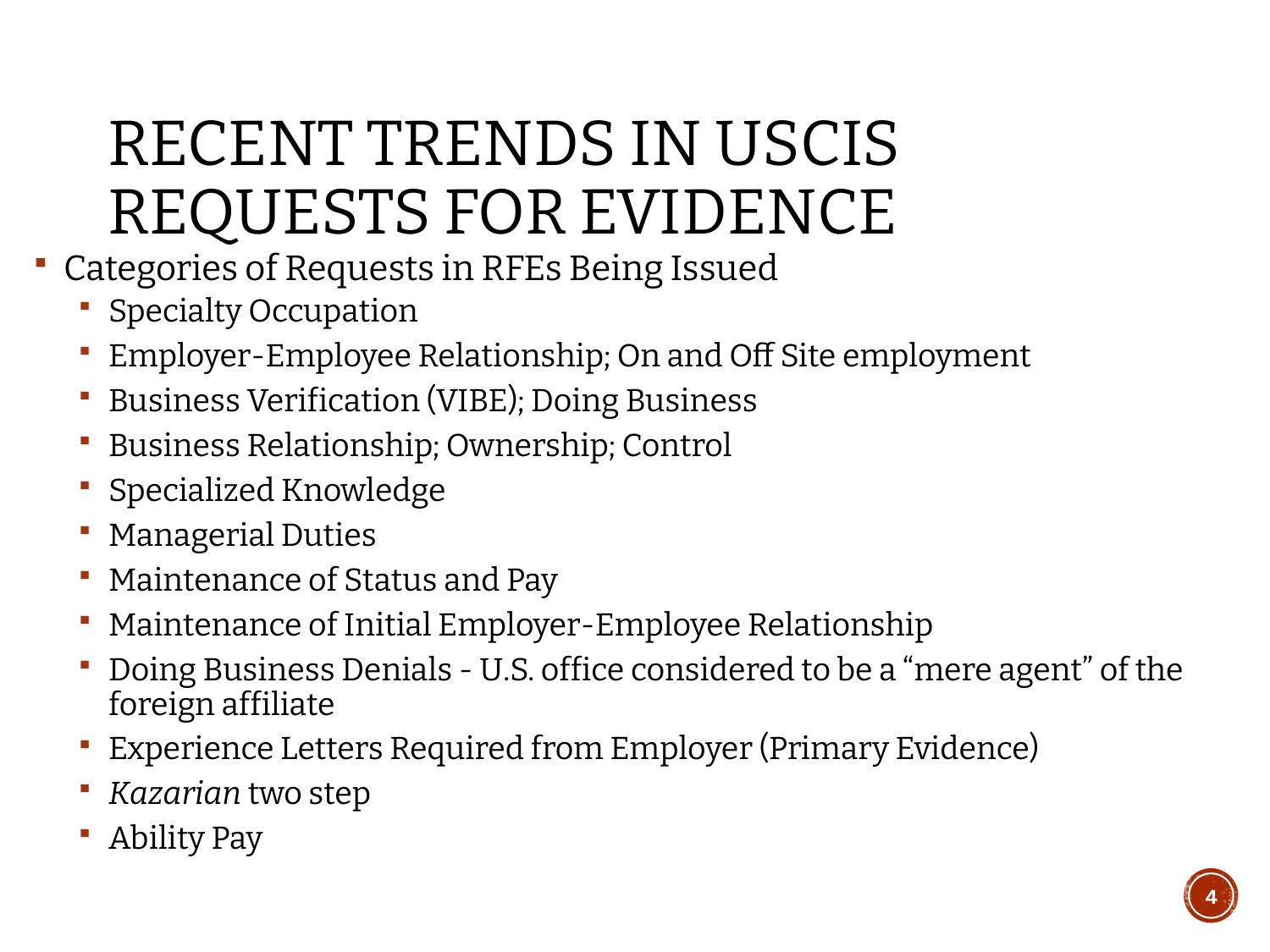

# Recent Trends in USCIS Requests for Evidence
Categories of Requests in RFEs Being Issued
Specialty Occupation
Employer-Employee Relationship; On and Off Site employment
Business Verification (VIBE); Doing Business
Business Relationship; Ownership; Control
Specialized Knowledge
Managerial Duties
Maintenance of Status and Pay
Maintenance of Initial Employer-Employee Relationship
Doing Business Denials - U.S. office considered to be a “mere agent” of the foreign affiliate
Experience Letters Required from Employer (Primary Evidence)
Kazarian two step
Ability Pay
4